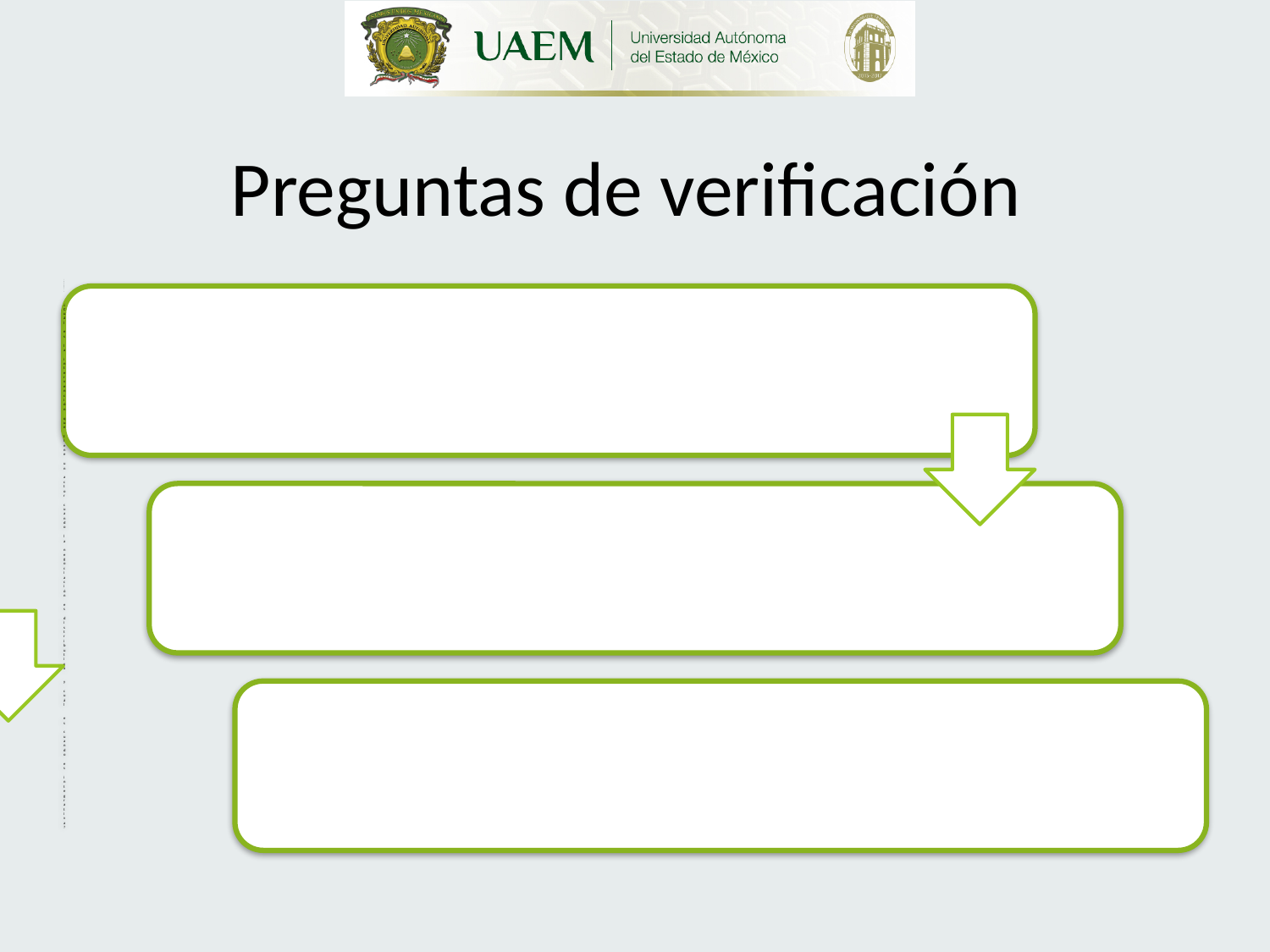

# Preguntas de verificación
¿Cuál es la intervención que tiene un actor cuando la negociación es distributiva  y cuál  es cuando es integrativa?